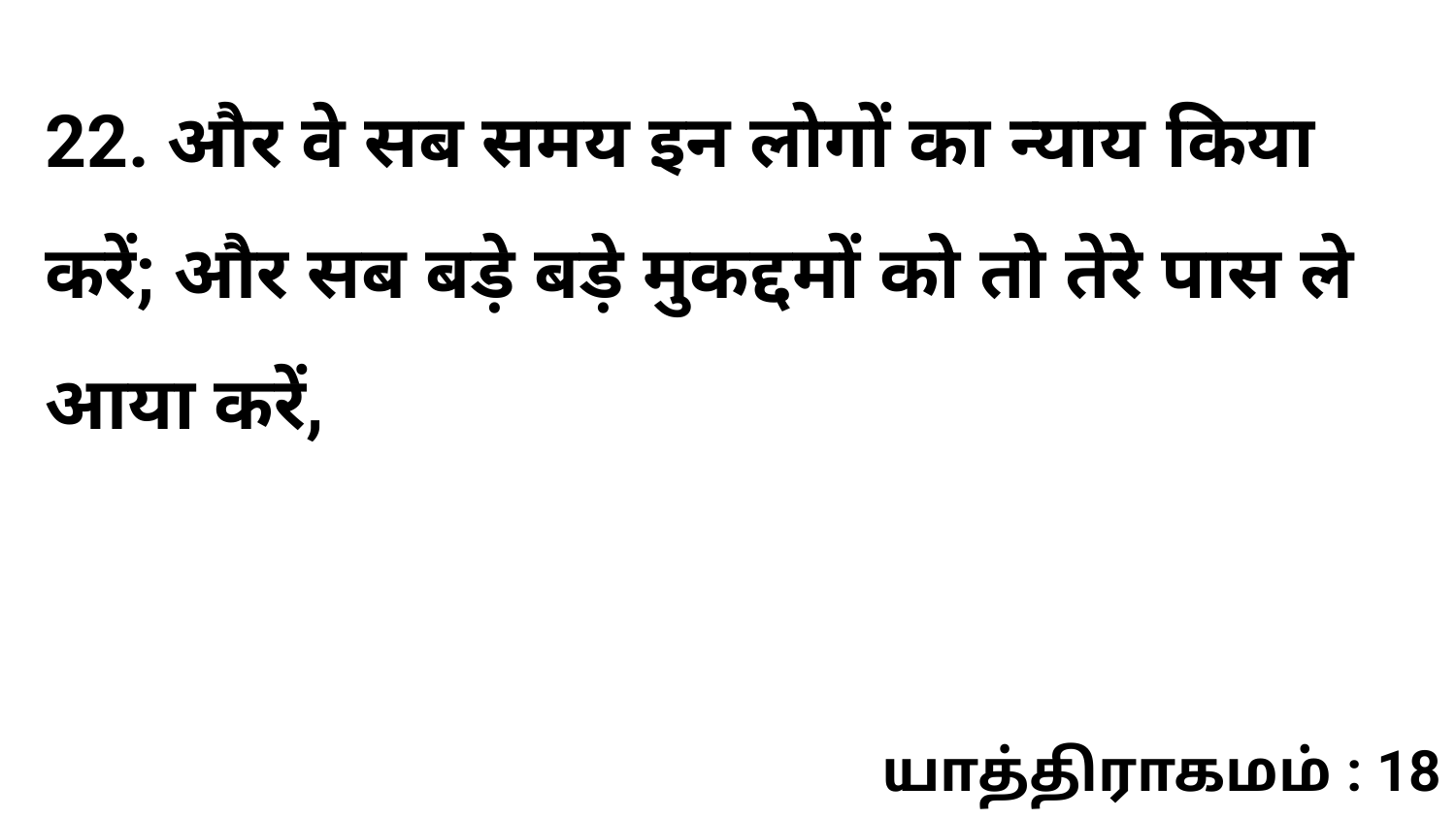

22. और वे सब समय इन लोगों का न्याय किया करें; और सब बड़े बड़े मुकद्दमों को तो तेरे पास ले आया करें,
யாத்திராகமம் : 18